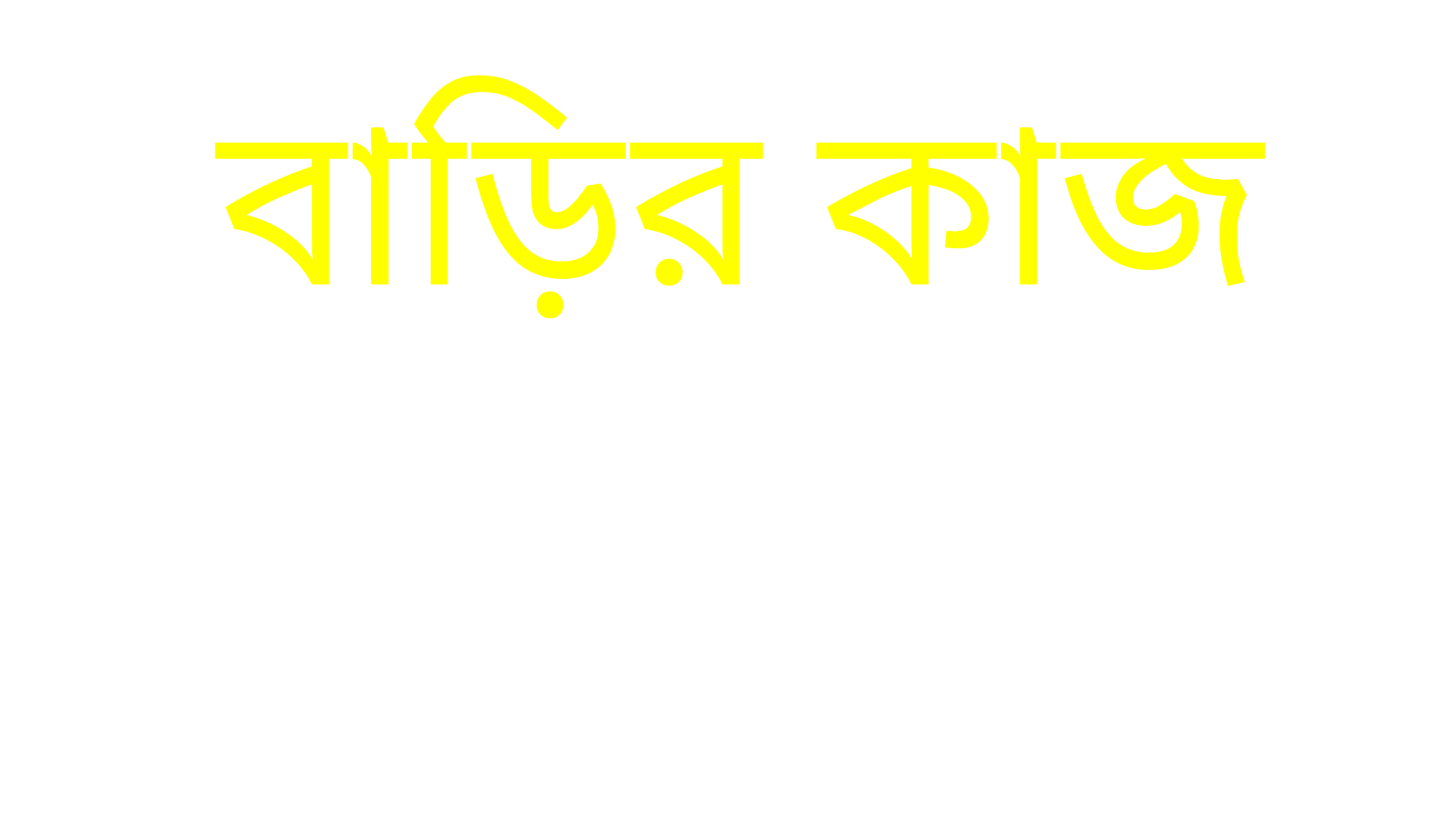

বাড়ির কাজ
তোমার বাড়ির চারপাশে যেসব উদ্ভিদ পাওয়া যায় তা থেকে ১০টি উদ্ভিদ সংগ্রহ করে তাদের মূলের শ্রেণীবিন্যাস করে আনবে।